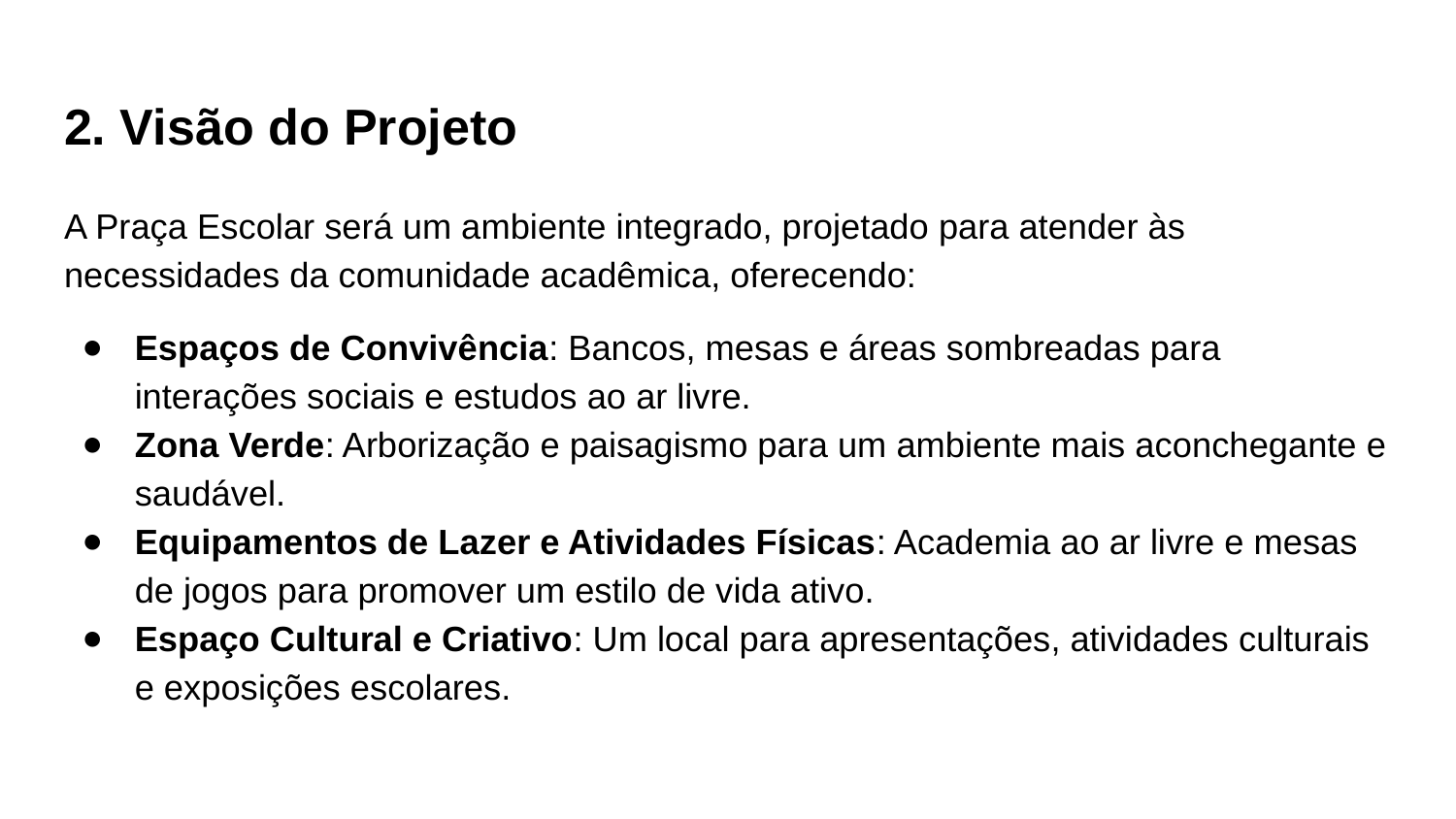

# 2. Visão do Projeto

A Praça Escolar será um ambiente integrado, projetado para atender às necessidades da comunidade acadêmica, oferecendo:
Espaços de Convivência: Bancos, mesas e áreas sombreadas para interações sociais e estudos ao ar livre.
Zona Verde: Arborização e paisagismo para um ambiente mais aconchegante e saudável.
Equipamentos de Lazer e Atividades Físicas: Academia ao ar livre e mesas de jogos para promover um estilo de vida ativo.
Espaço Cultural e Criativo: Um local para apresentações, atividades culturais e exposições escolares.